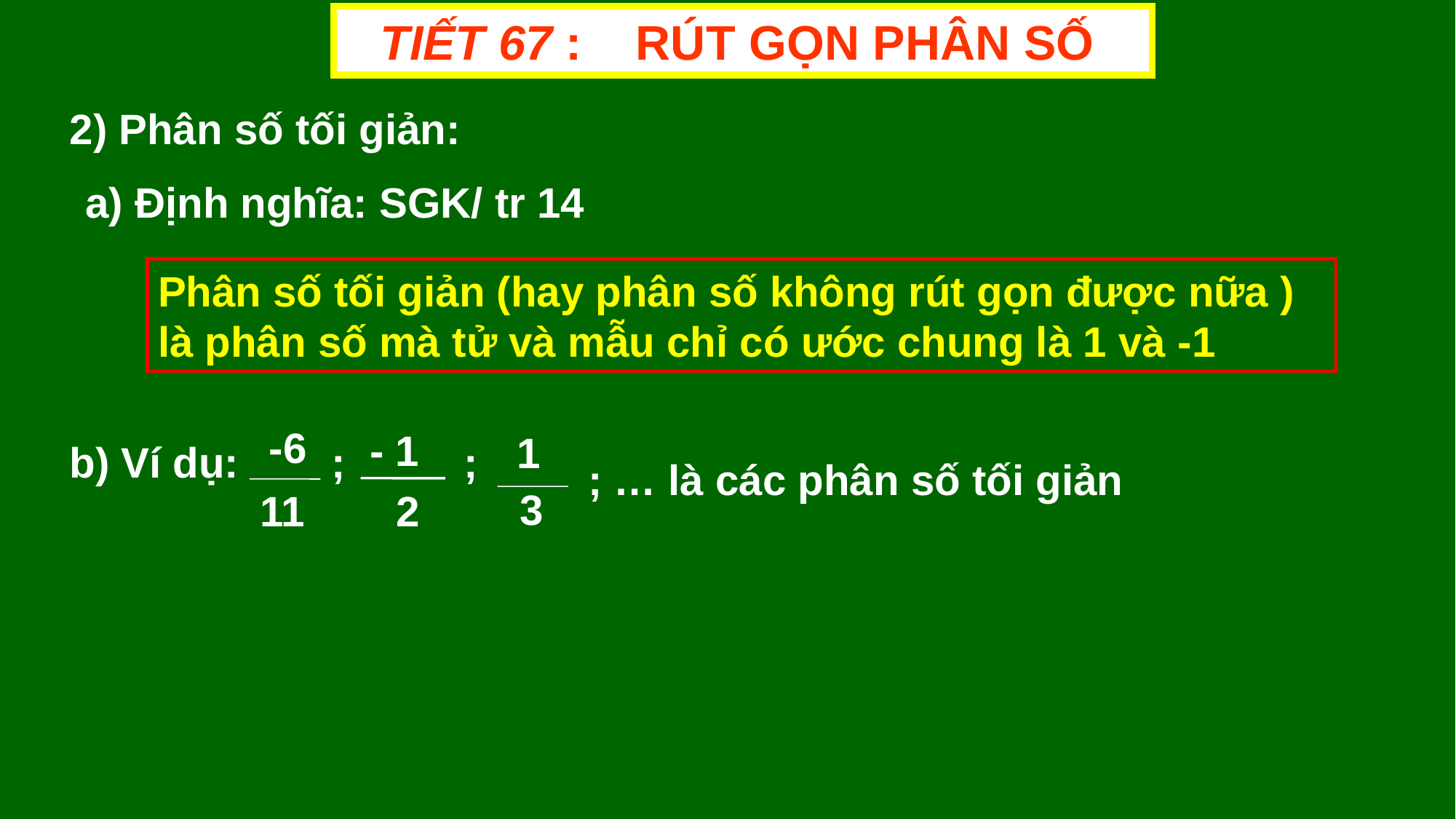

TIẾT 67 :    RÚT GỌN PHÂN SỐ
2) Phân số tối giản:
a) Định nghĩa: SGK/ tr 14
Phân số tối giản (hay phân số không rút gọn được nữa ) là phân số mà tử và mẫu chỉ có ước chung là 1 và -1
-6

11

- 1

   2

;
1

 3
;
b) Ví dụ:
; … là các phân số tối giản